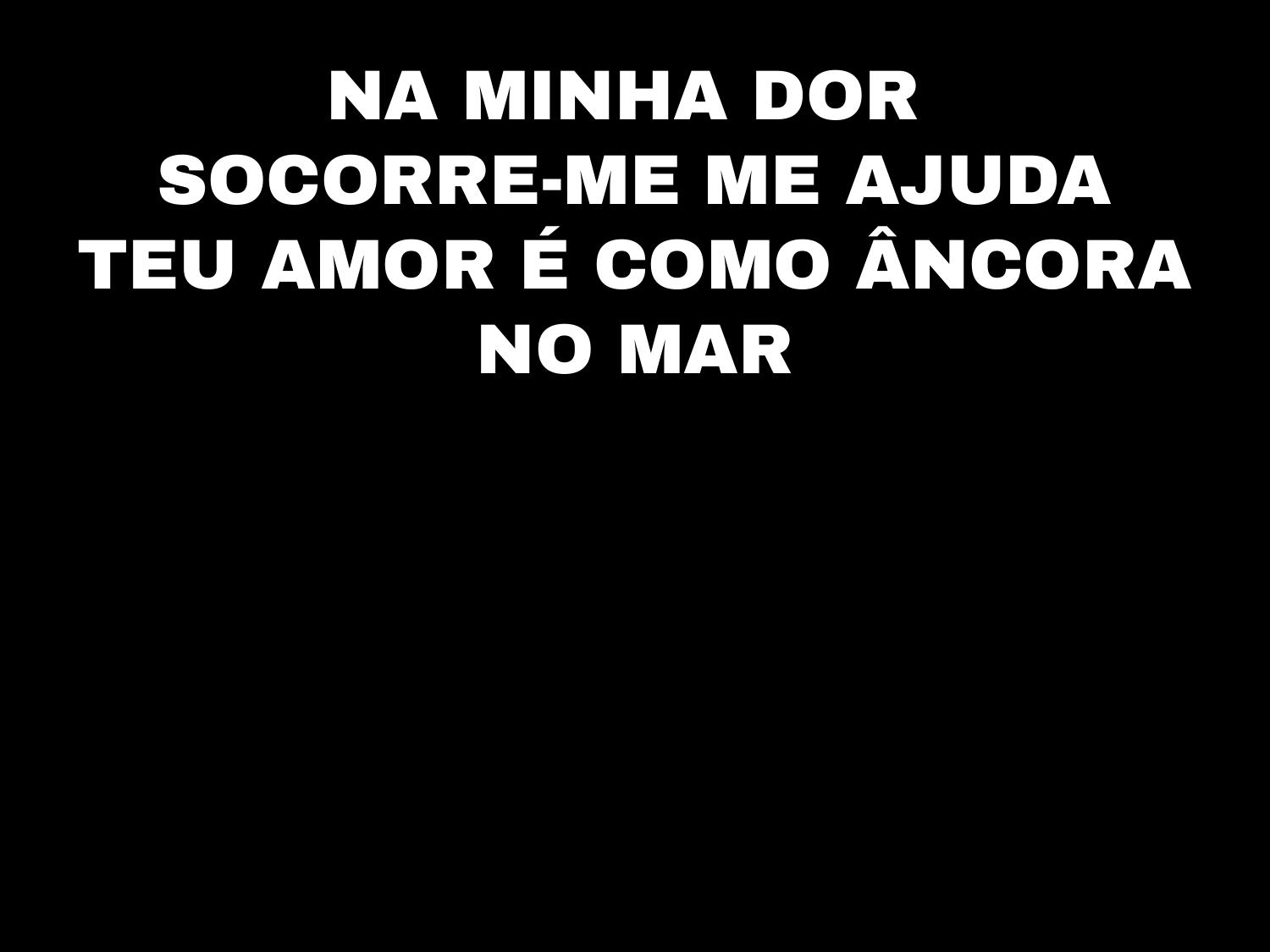

# NA MINHA DOR SOCORRE-ME ME AJUDA TEU AMOR É COMO ÂNCORA NO MAR